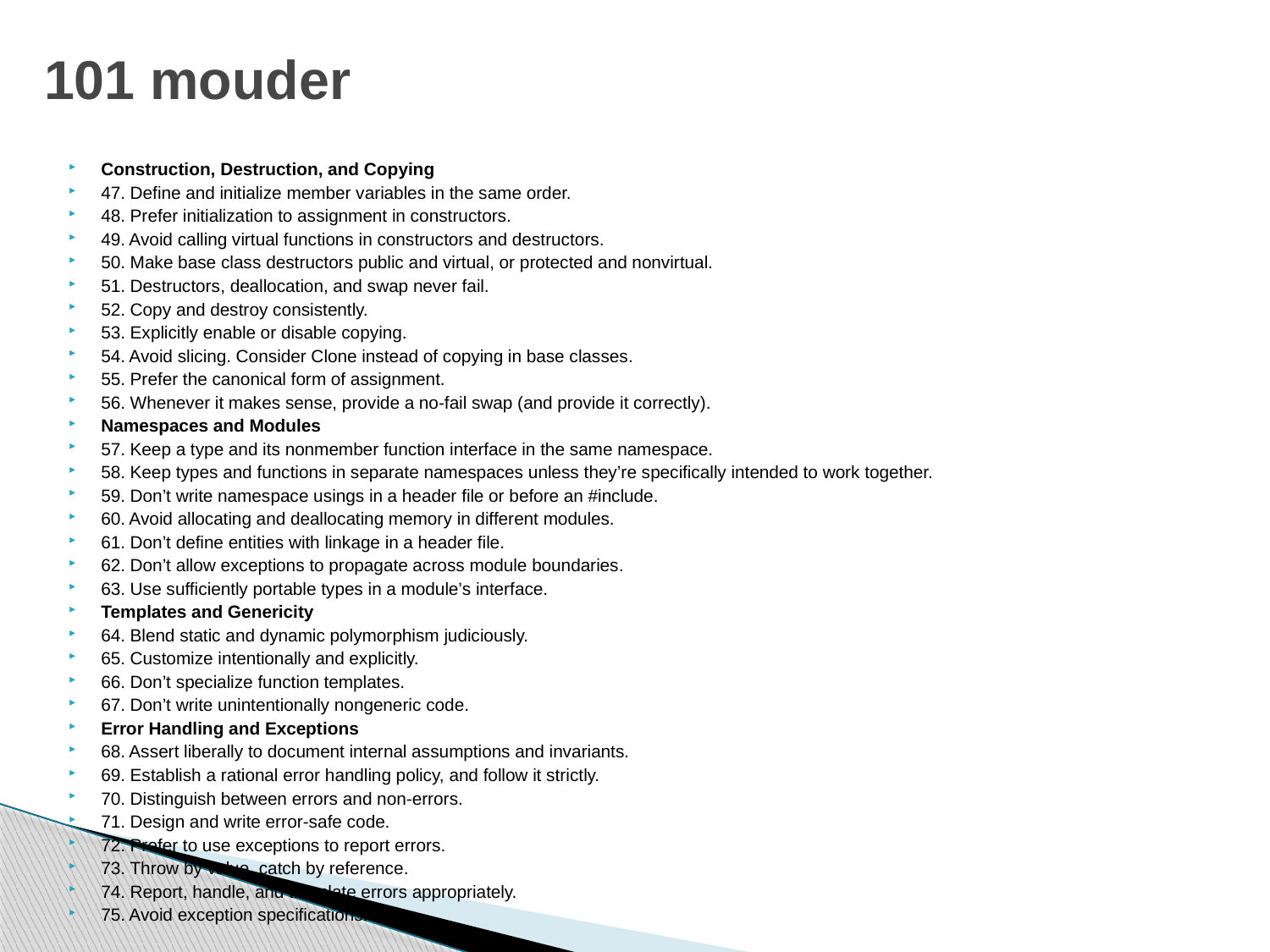

# 101 mouder
Construction, Destruction, and Copying
47. Define and initialize member variables in the same order.
48. Prefer initialization to assignment in constructors.
49. Avoid calling virtual functions in constructors and destructors.
50. Make base class destructors public and virtual, or protected and nonvirtual.
51. Destructors, deallocation, and swap never fail.
52. Copy and destroy consistently.
53. Explicitly enable or disable copying.
54. Avoid slicing. Consider Clone instead of copying in base classes.
55. Prefer the canonical form of assignment.
56. Whenever it makes sense, provide a no-fail swap (and provide it correctly).
Namespaces and Modules
57. Keep a type and its nonmember function interface in the same namespace.
58. Keep types and functions in separate namespaces unless they’re specifically intended to work together.
59. Don’t write namespace usings in a header file or before an #include.
60. Avoid allocating and deallocating memory in different modules.
61. Don’t define entities with linkage in a header file.
62. Don’t allow exceptions to propagate across module boundaries.
63. Use sufficiently portable types in a module’s interface.
Templates and Genericity
64. Blend static and dynamic polymorphism judiciously.
65. Customize intentionally and explicitly.
66. Don’t specialize function templates.
67. Don’t write unintentionally nongeneric code.
Error Handling and Exceptions
68. Assert liberally to document internal assumptions and invariants.
69. Establish a rational error handling policy, and follow it strictly.
70. Distinguish between errors and non-errors.
71. Design and write error-safe code.
72. Prefer to use exceptions to report errors.
73. Throw by value, catch by reference.
74. Report, handle, and translate errors appropriately.
75. Avoid exception specifications.